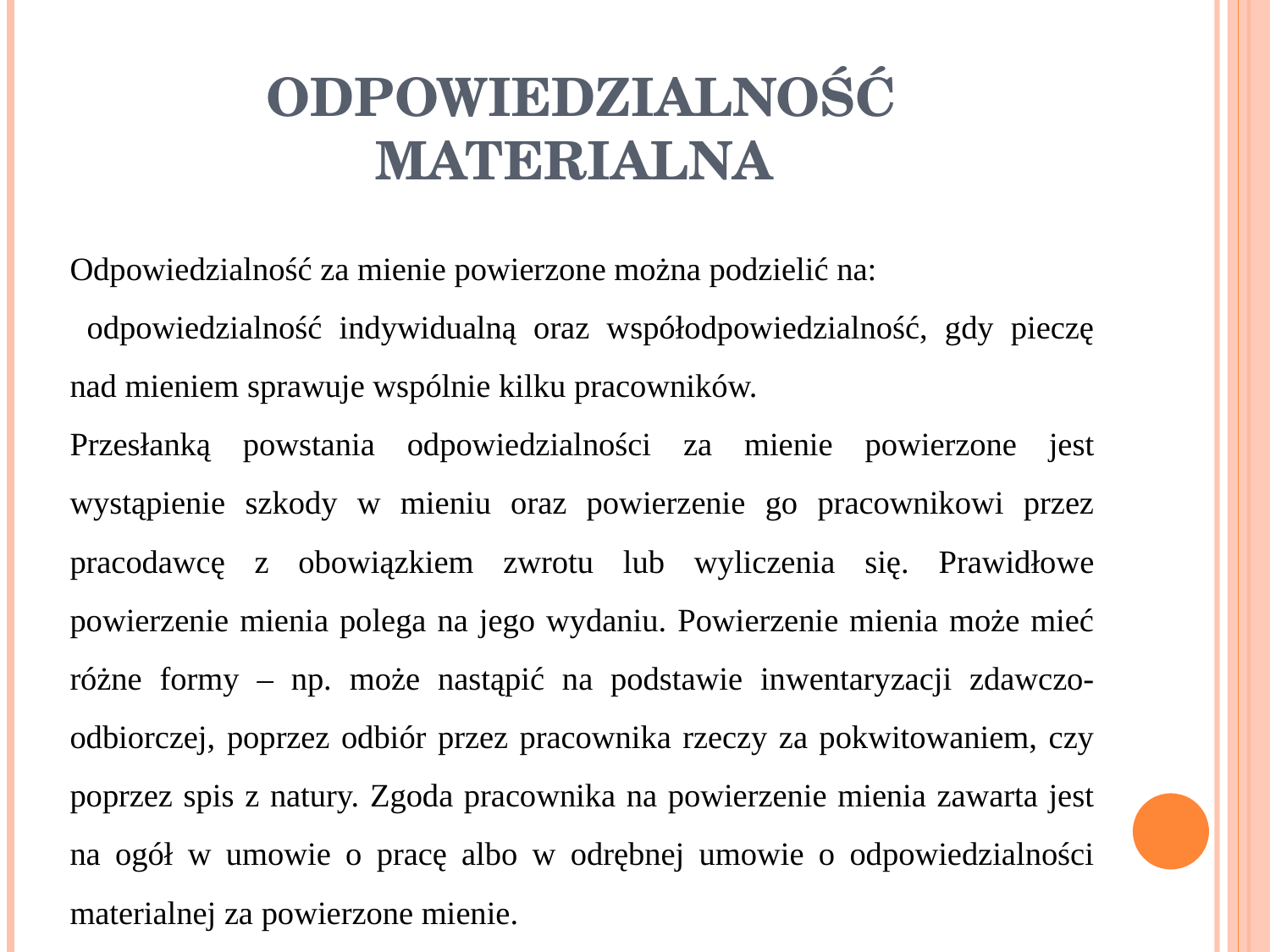

# Odpowiedzialność materialna
Odpowiedzialność za mienie powierzone można podzielić na:
 odpowiedzialność indywidualną oraz współodpowiedzialność, gdy pieczę nad mieniem sprawuje wspólnie kilku pracowników.
Przesłanką powstania odpowiedzialności za mienie powierzone jest wystąpienie szkody w mieniu oraz powierzenie go pracownikowi przez pracodawcę z obowiązkiem zwrotu lub wyliczenia się. Prawidłowe powierzenie mienia polega na jego wydaniu. Powierzenie mienia może mieć różne formy – np. może nastąpić na podstawie inwentaryzacji zdawczo-odbiorczej, poprzez odbiór przez pracownika rzeczy za pokwitowaniem, czy poprzez spis z natury. Zgoda pracownika na powierzenie mienia zawarta jest na ogół w umowie o pracę albo w odrębnej umowie o odpowiedzialności materialnej za powierzone mienie.